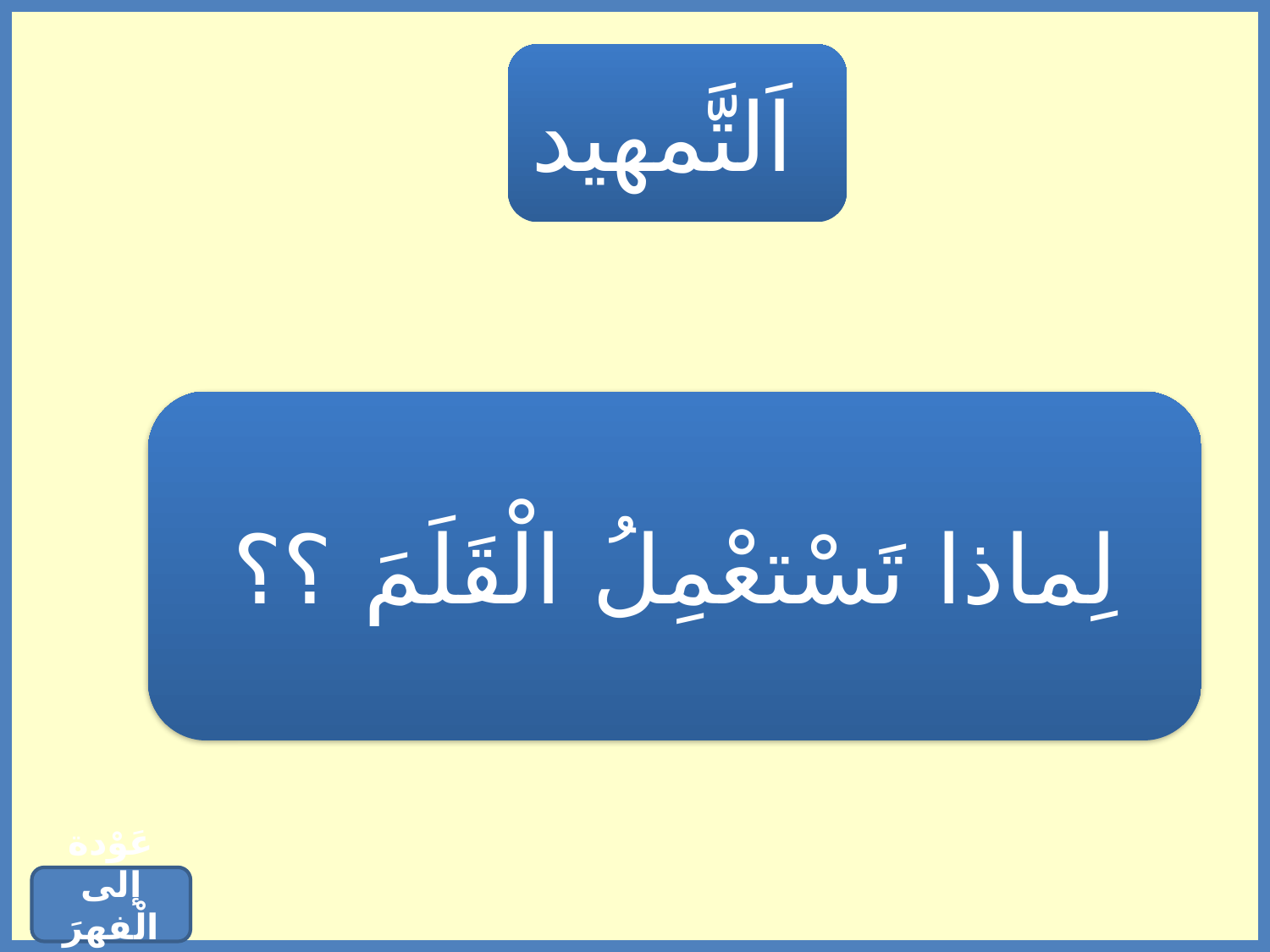

اَلتَّمهيد
لِماذا تَسْتعْمِلُ الْقَلَمَ ؟؟
عَوْدة إلى الْفهرَسْت